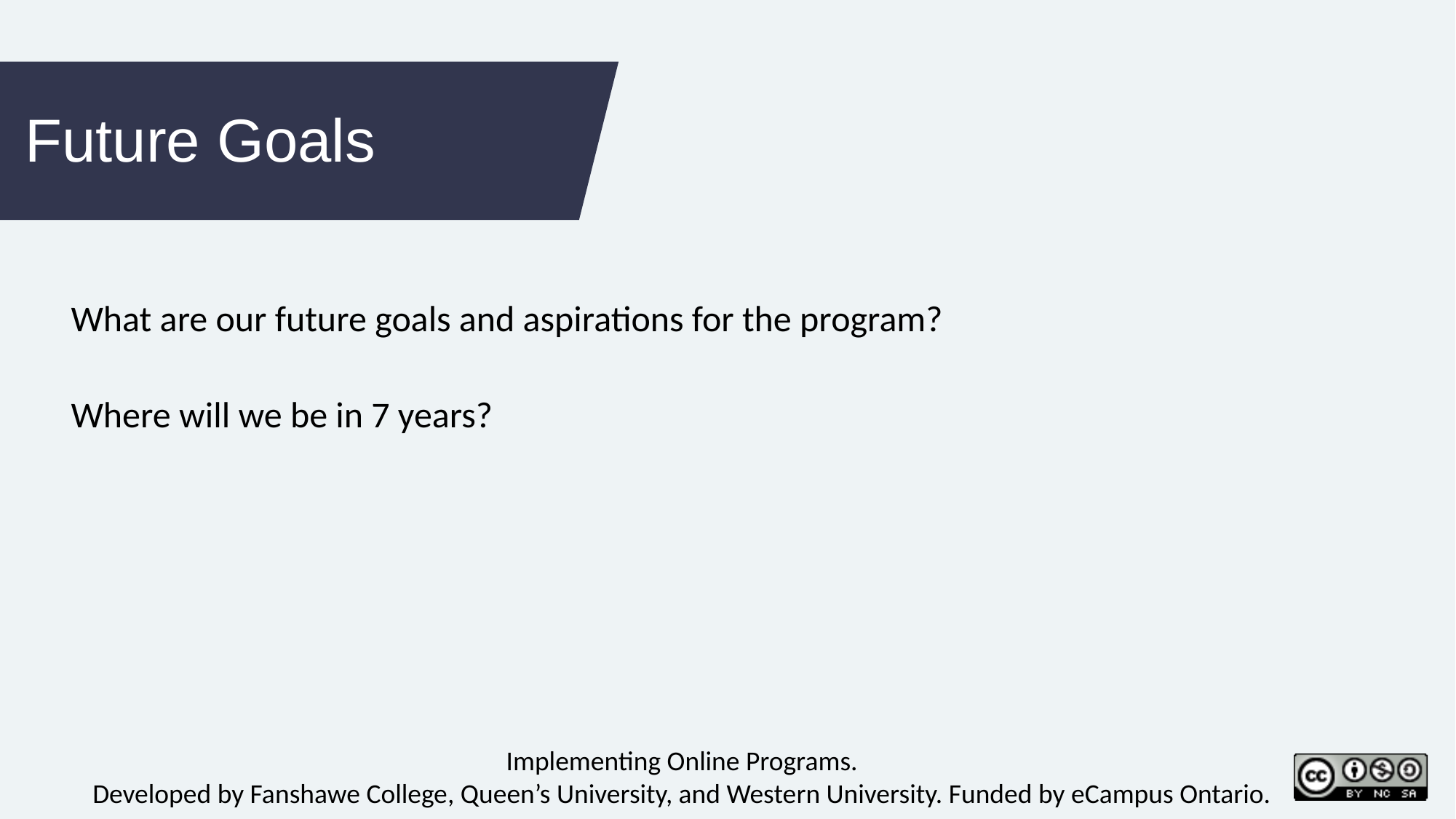

Future Goals
What are our future goals and aspirations for the program?

Where will we be in 7 years?